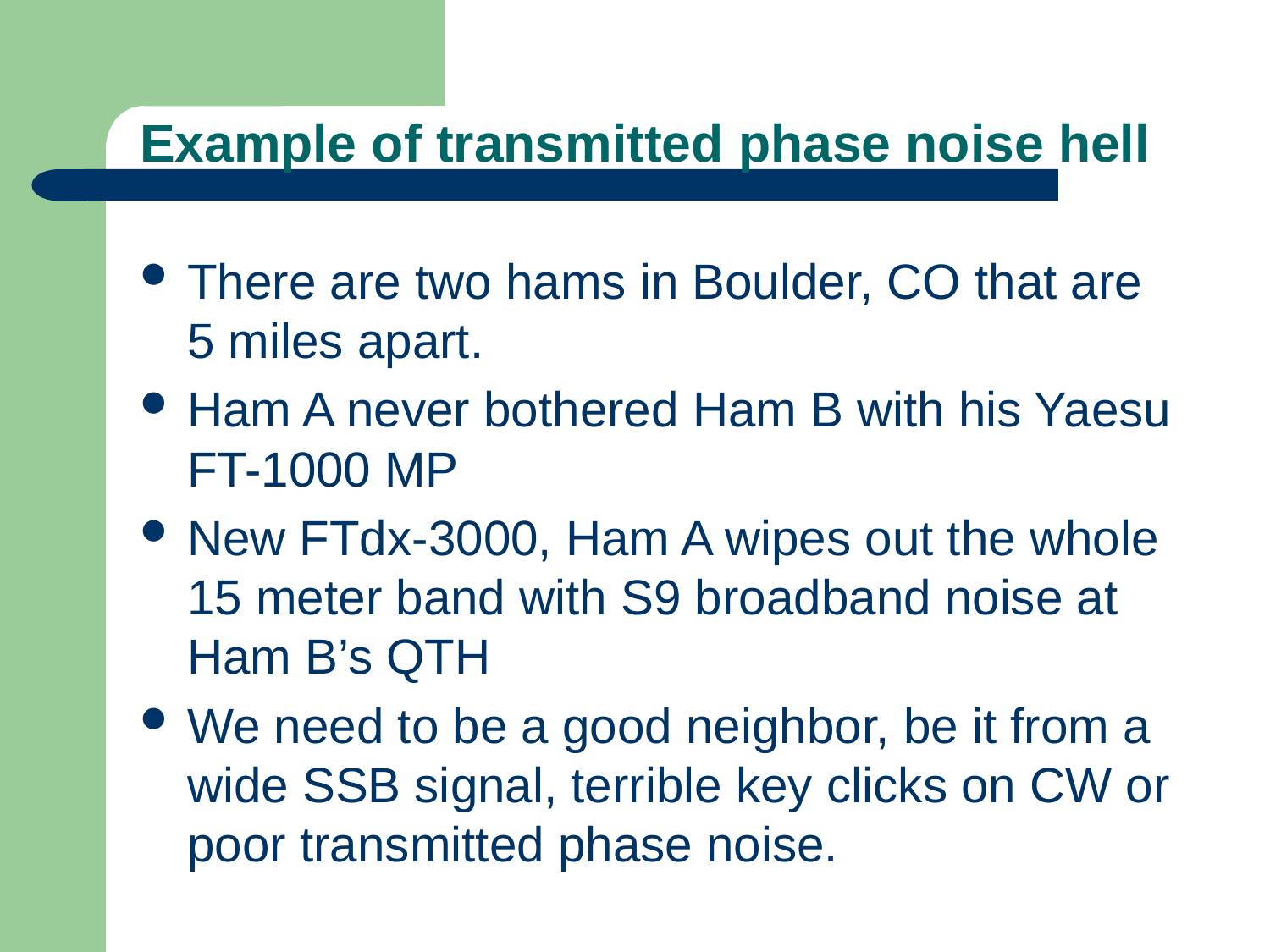

# Example of transmitted phase noise hell
There are two hams in Boulder, CO that are 5 miles apart.
Ham A never bothered Ham B with his Yaesu FT-1000 MP
New FTdx-3000, Ham A wipes out the whole 15 meter band with S9 broadband noise at Ham B’s QTH
We need to be a good neighbor, be it from a wide SSB signal, terrible key clicks on CW or poor transmitted phase noise.